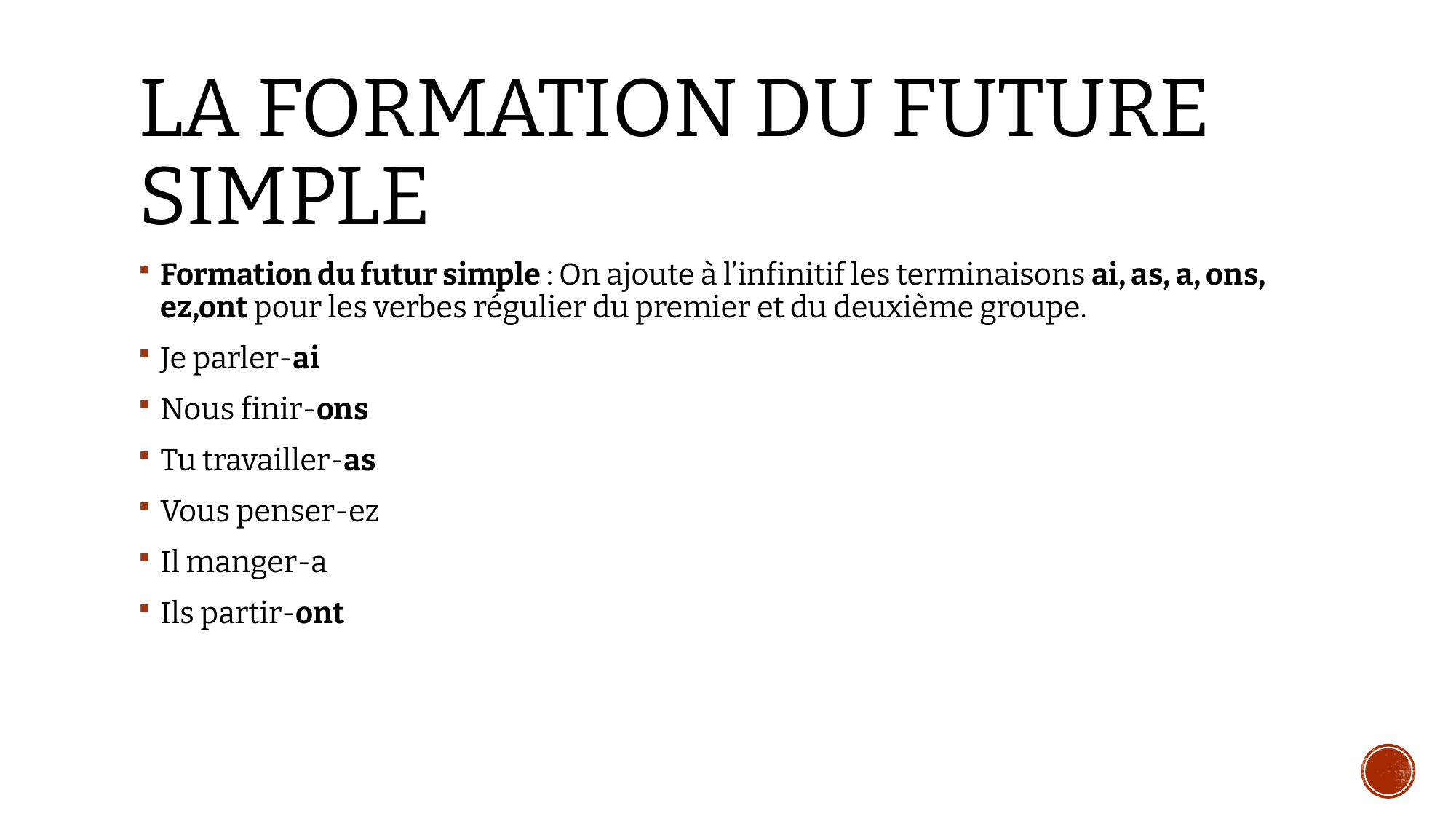

# La formation du future simple
Formation du futur simple : On ajoute à l’infinitif les terminaisons ai, as, a, ons, ez,ont pour les verbes régulier du premier et du deuxième groupe.
Je parler-ai
Nous finir-ons
Tu travailler-as
Vous penser-ez
Il manger-a
Ils partir-ont